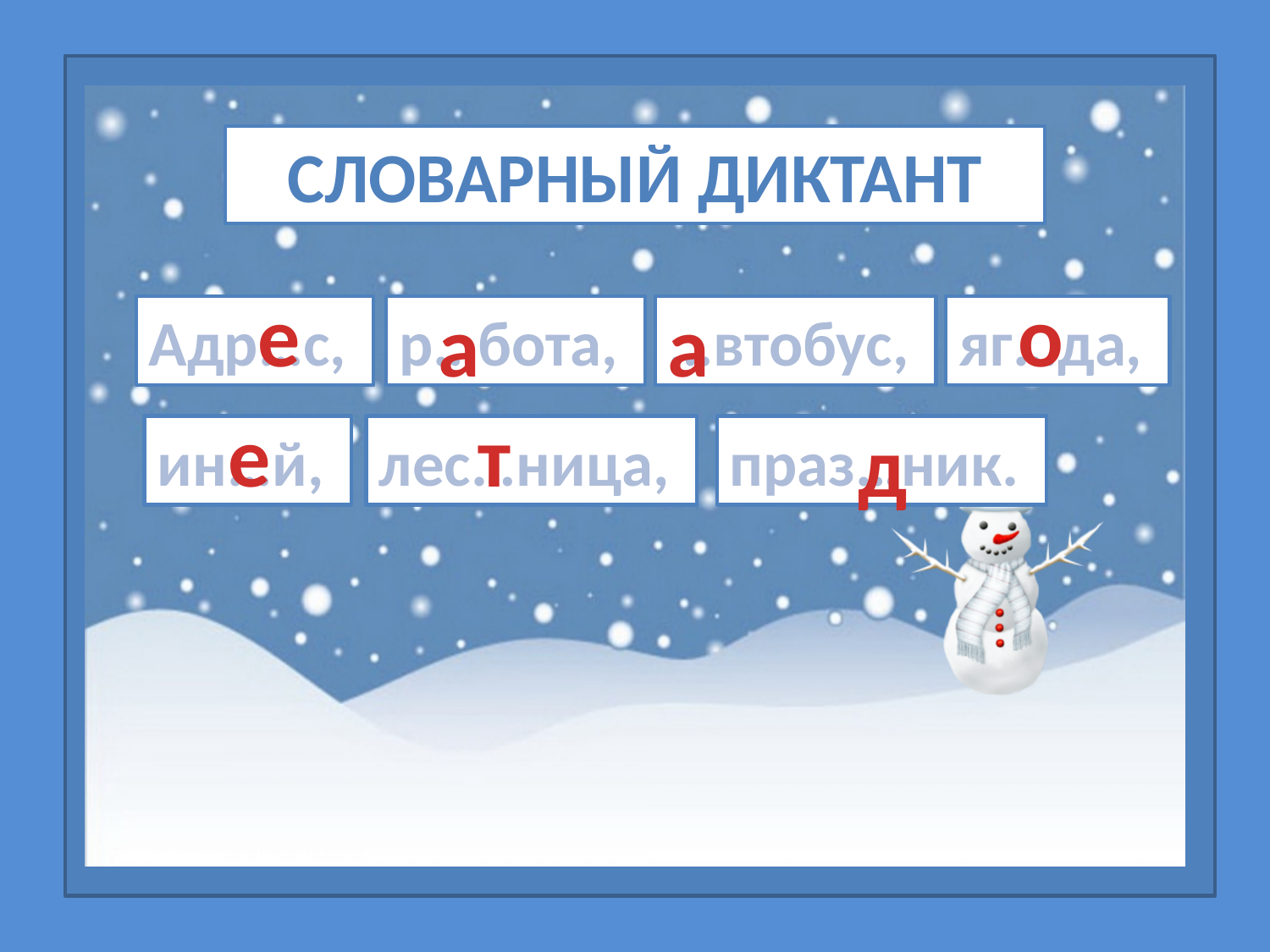

#
Словарный диктант

е
о
а
а
Адр…с,
р…бота,
…втобус,
яг…да,
е
т
д
ин…й,
лес…ница,
праз…ник.